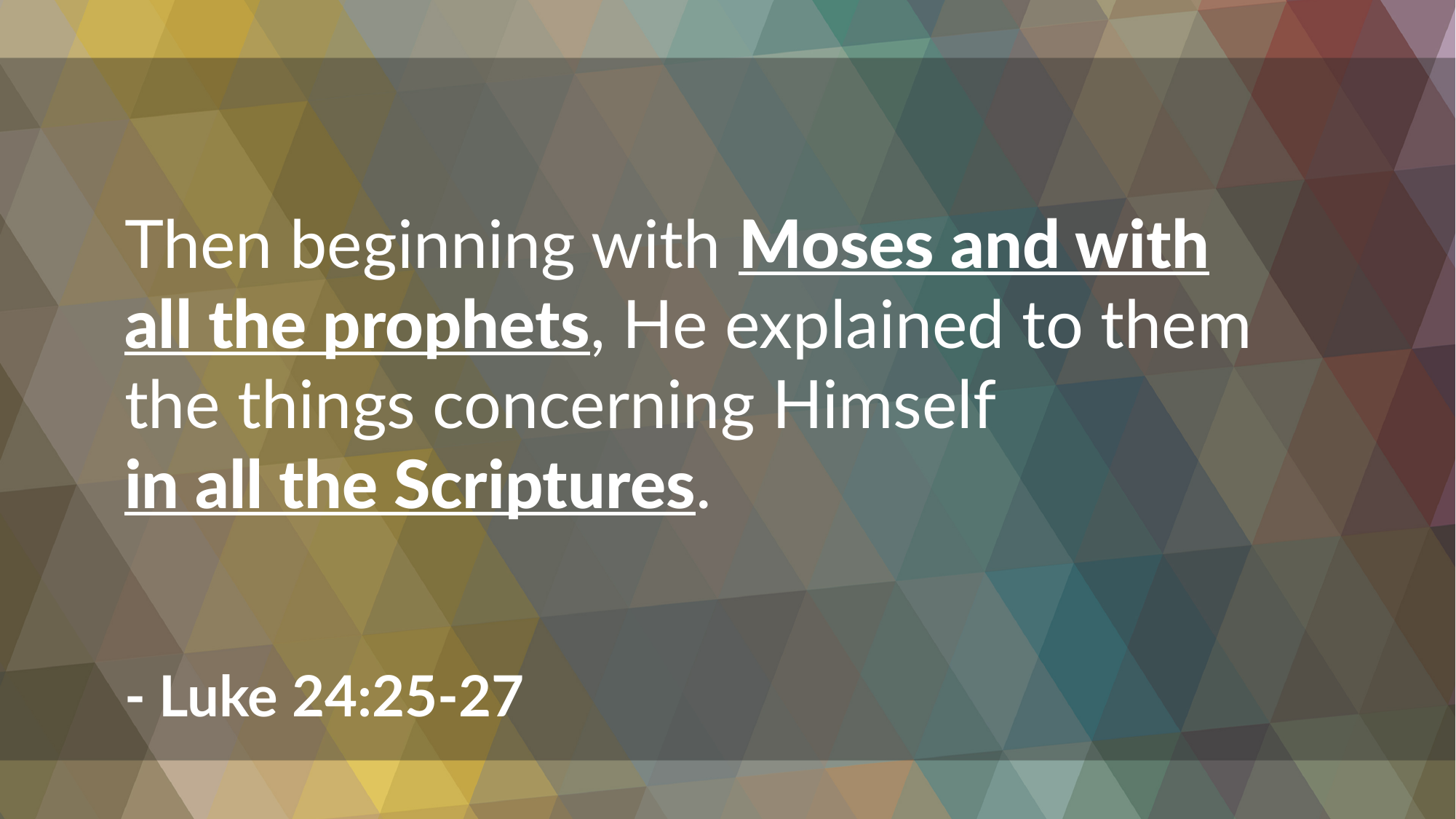

Then beginning with Moses and with all the prophets, He explained to them the things concerning Himself
in all the Scriptures.
- Luke 24:25-27